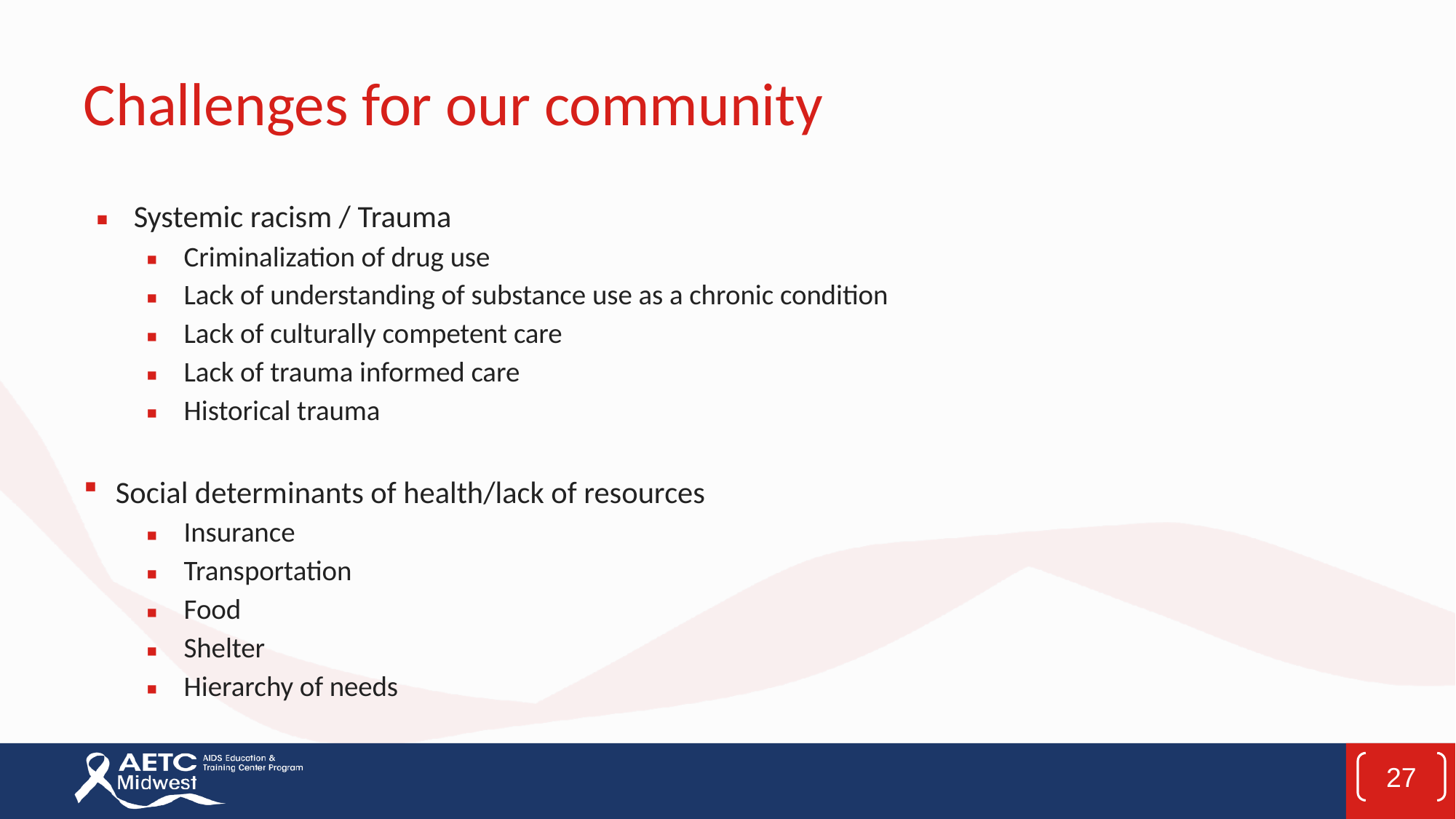

# Challenges for our community
Systemic racism / Trauma
Criminalization of drug use
Lack of understanding of substance use as a chronic condition
Lack of culturally competent care
Lack of trauma informed care
Historical trauma

Social determinants of health/lack of resources
Insurance
Transportation
Food
Shelter
Hierarchy of needs
27